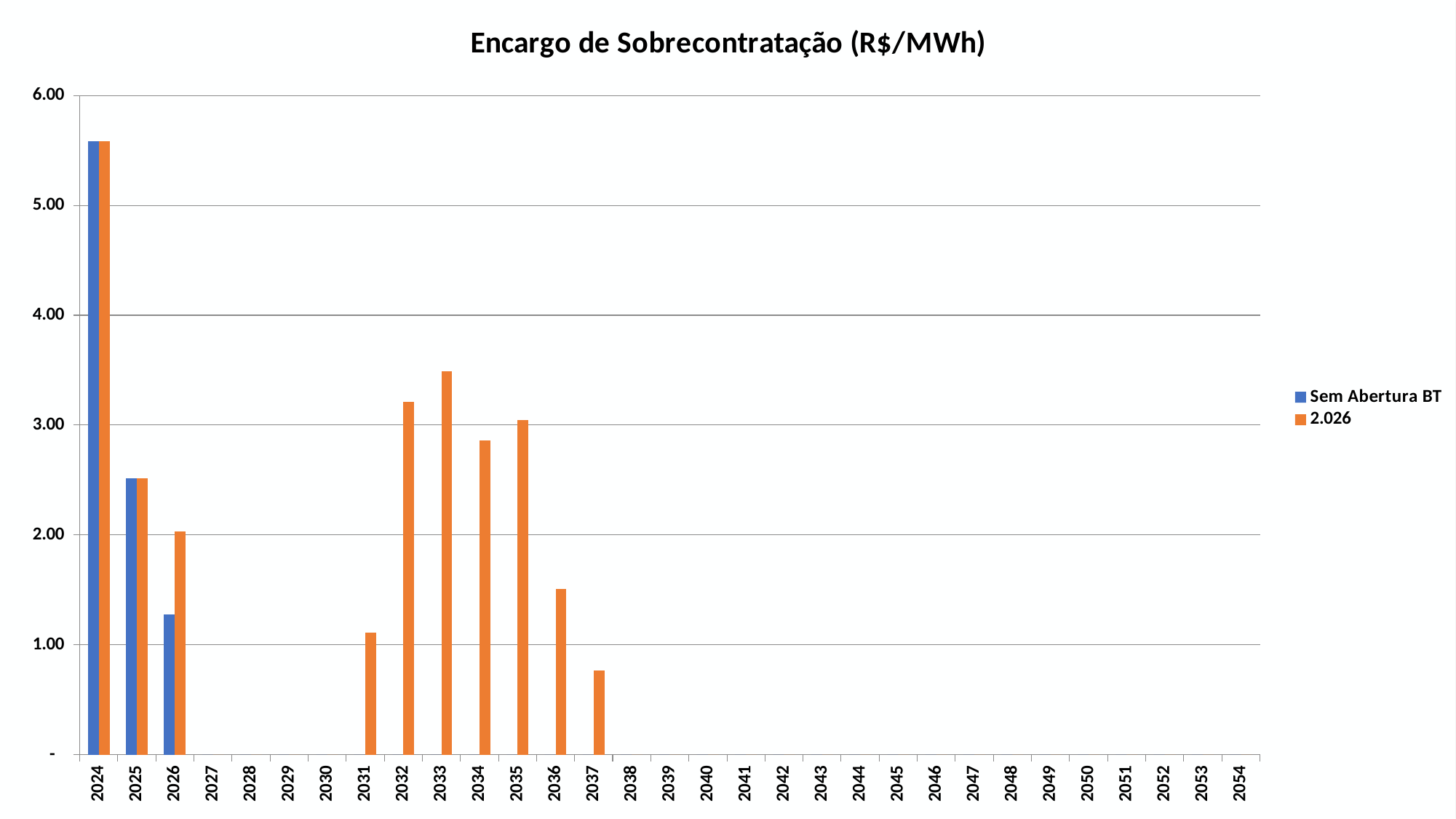

### Chart: Encargo de Sobrecontratação (R$/MWh)

| Category | Sem Abertura BT | 2.026 |
|---|---|---|
| 2024 | 5.584184376631787 | 5.584184376631787 |
| 2025 | 2.5137988267709974 | 2.5137988267709974 |
| 2026 | 1.2771001473850772 | 2.03174176172166 |
| 2027 | 0.0 | 0.0 |
| 2028 | 0.0 | 0.0 |
| 2029 | 0.0 | 0.0 |
| 2030 | 0.0 | 0.0 |
| 2031 | 0.0 | 1.1125868066339204 |
| 2032 | 0.0 | 3.212361472233399 |
| 2033 | 0.0 | 3.4884397452019855 |
| 2034 | 0.0 | 2.8620090326324785 |
| 2035 | 0.0 | 3.0463679153041374 |
| 2036 | 0.0 | 1.5120900410797877 |
| 2037 | 0.0 | 0.7675749209935987 |
| 2038 | 0.0 | 0.0 |
| 2039 | 0.0 | 0.0 |
| 2040 | 0.0 | 0.0 |
| 2041 | 0.0 | 0.0 |
| 2042 | 0.0 | 0.0 |
| 2043 | 0.0 | 0.0 |
| 2044 | 0.0 | 0.0 |
| 2045 | 0.0 | 0.0 |
| 2046 | 0.0 | 0.0 |
| 2047 | 0.0 | 0.0 |
| 2048 | 0.0 | 0.0 |
| 2049 | 0.0 | 0.0 |
| 2050 | 0.0 | 0.0 |
| 2051 | 0.0 | 0.0 |
| 2052 | 0.0 | 0.0 |
| 2053 | 0.0 | 0.0 |
| 2054 | 0.0 | 0.0 |